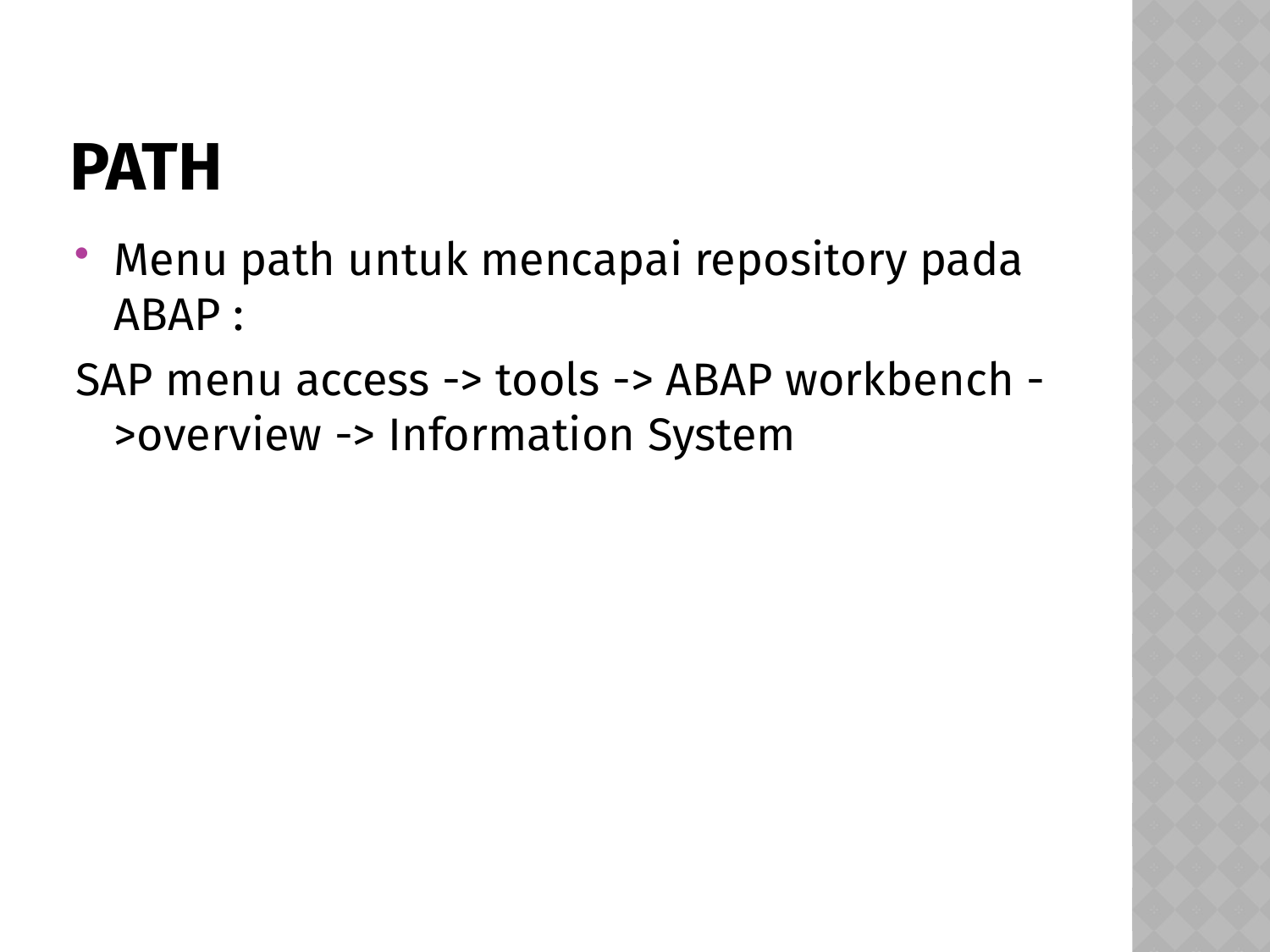

# PAth
Menu path untuk mencapai repository pada ABAP :
SAP menu access -> tools -> ABAP workbench ->overview -> Information System